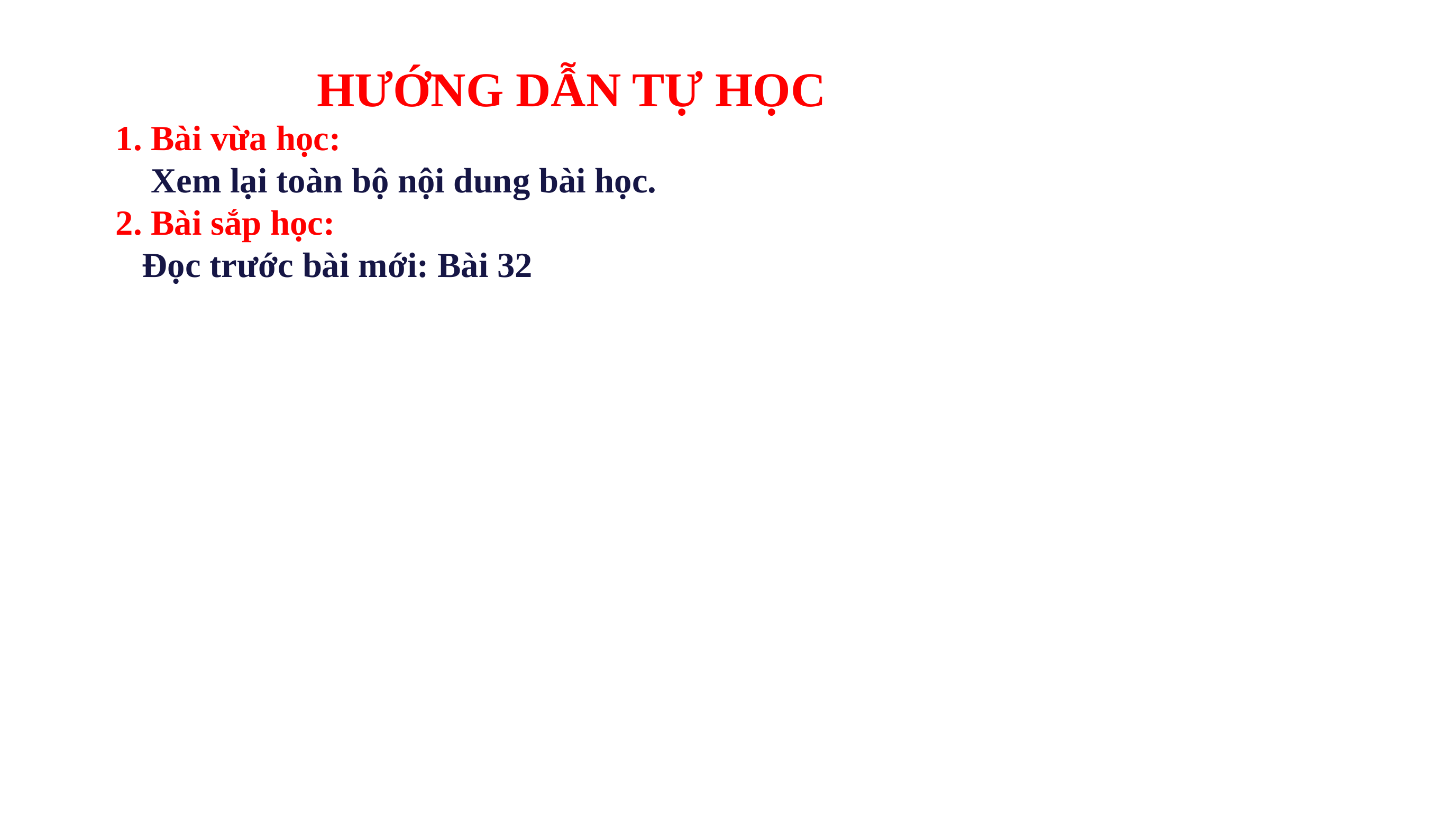

HƯỚNG DẪN TỰ HỌC
1. Bài vừa học:
    Xem lại toàn bộ nội dung bài học.
2. Bài sắp học:
   Đọc trước bài mới: Bài 32